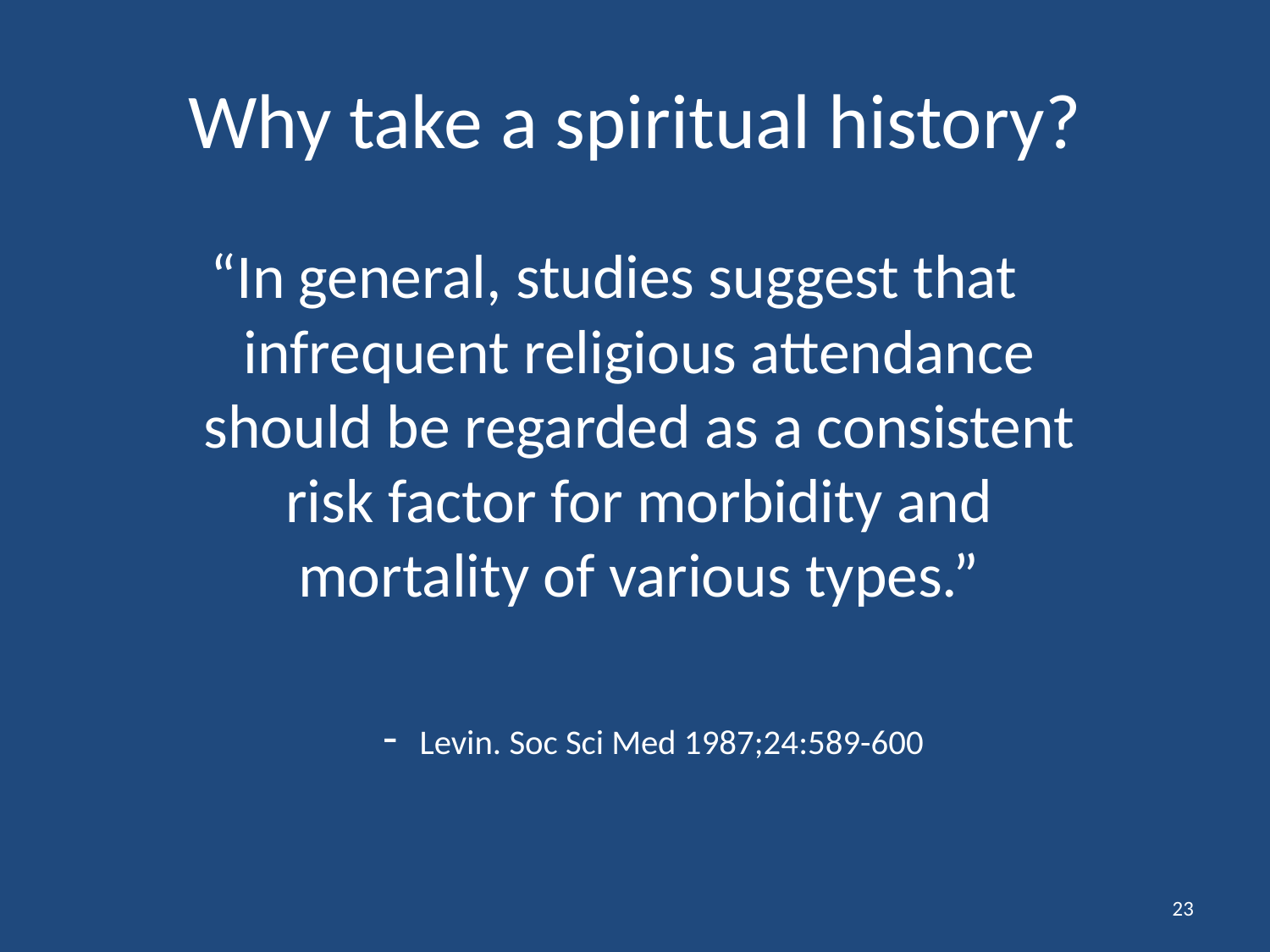

# Why take a spiritual history?
“In general, studies suggest that infrequent religious attendance should be regarded as a consistent risk factor for morbidity and mortality of various types.”

               -  Levin. Soc Sci Med 1987;24:589-600
23